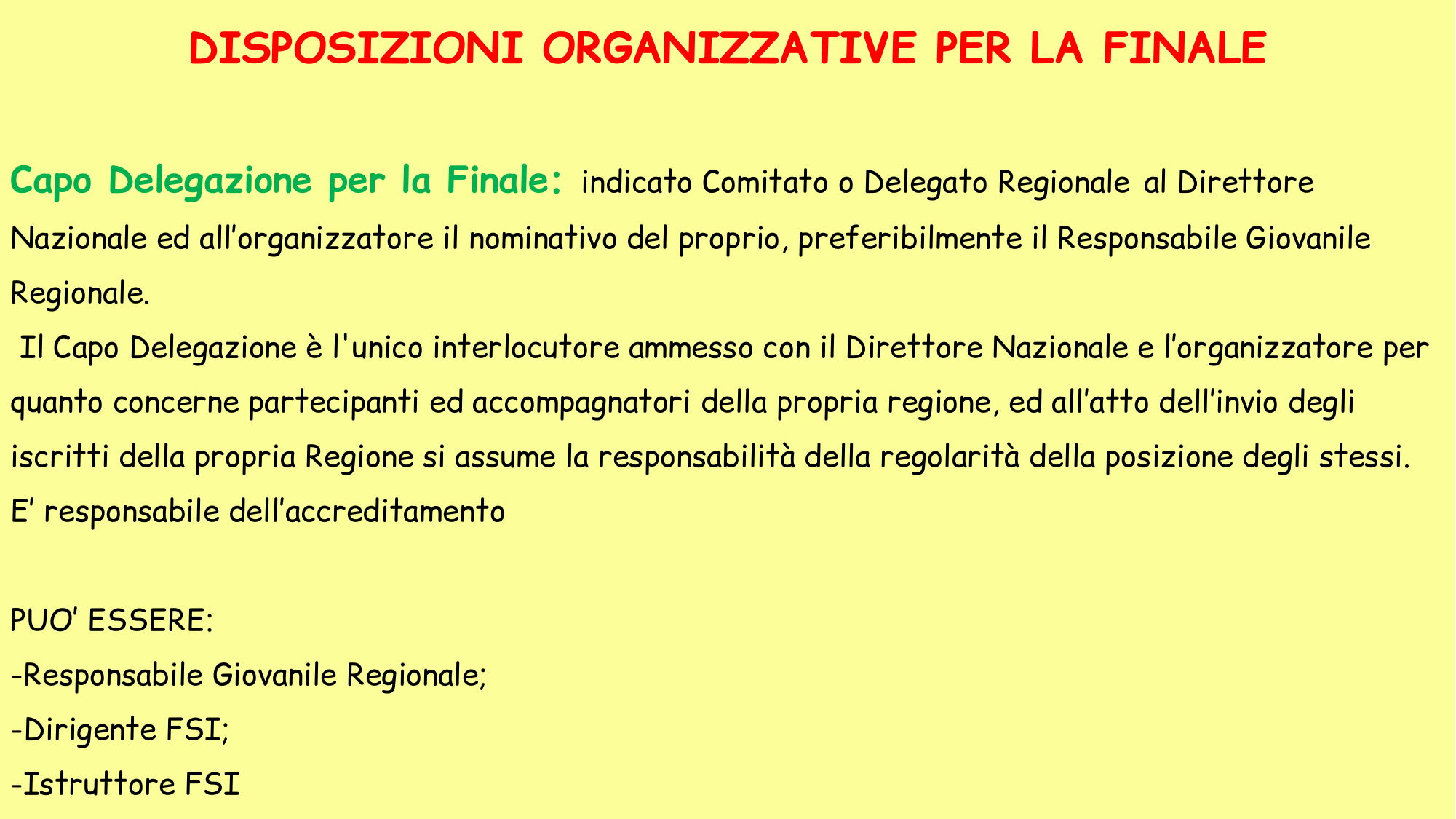

DISPOSIZIONI ORGANIZZATIVE PER LA FINALE

Capo Delegazione per la Finale: indicato Comitato o Delegato Regionale al Direttore Nazionale ed all’organizzatore il nominativo del proprio, preferibilmente il Responsabile Giovanile Regionale.
 Il Capo Delegazione è l'unico interlocutore ammesso con il Direttore Nazionale e l’organizzatore per quanto concerne partecipanti ed accompagnatori della propria regione, ed all’atto dell’invio degli iscritti della propria Regione si assume la responsabilità della regolarità della posizione degli stessi.
E’ responsabile dell’accreditamento

PUO’ ESSERE:
-Responsabile Giovanile Regionale;
-Dirigente FSI;
-Istruttore FSI